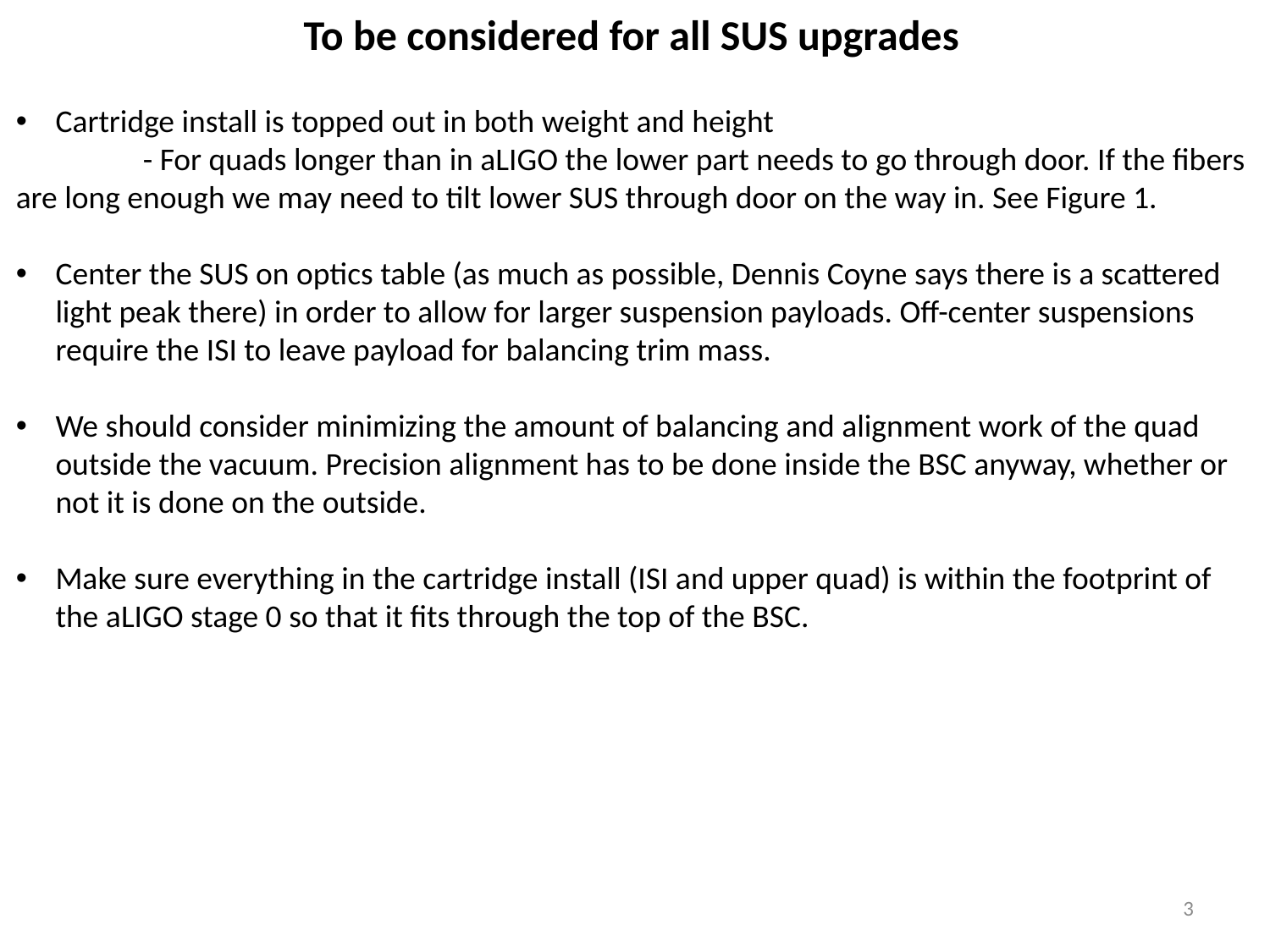

To be considered for all SUS upgrades

Cartridge install is topped out in both weight and height
	- For quads longer than in aLIGO the lower part needs to go through door. If the fibers are long enough we may need to tilt lower SUS through door on the way in. See Figure 1.

Center the SUS on optics table (as much as possible, Dennis Coyne says there is a scattered light peak there) in order to allow for larger suspension payloads. Off-center suspensions require the ISI to leave payload for balancing trim mass.

We should consider minimizing the amount of balancing and alignment work of the quad outside the vacuum. Precision alignment has to be done inside the BSC anyway, whether or not it is done on the outside.

Make sure everything in the cartridge install (ISI and upper quad) is within the footprint of the aLIGO stage 0 so that it fits through the top of the BSC.

3